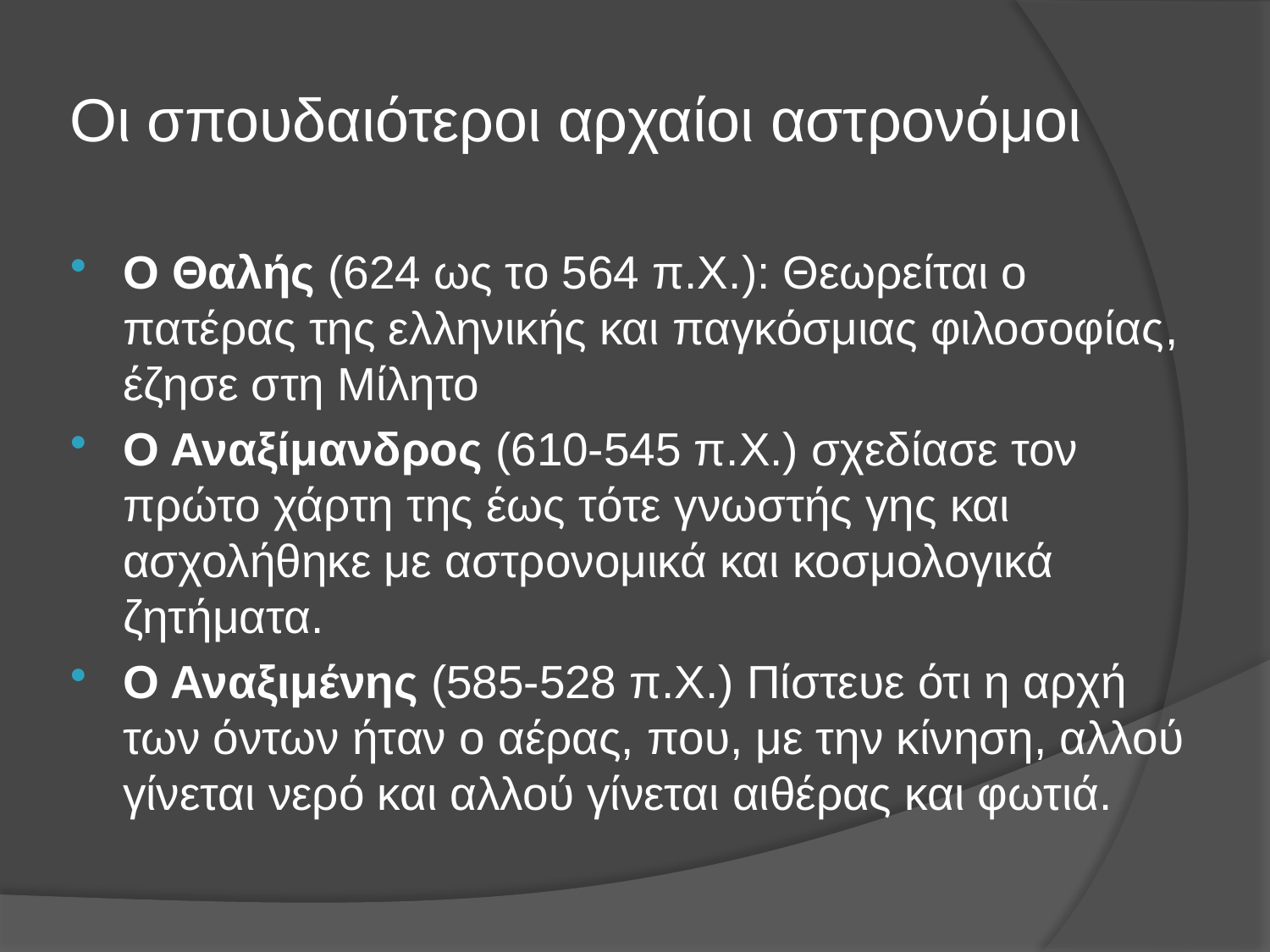

# Οι σπουδαιότεροι αρχαίοι αστρονόμοι
Ο Θαλής (624 ως το 564 π.Χ.): Θεωρείται ο πατέρας της ελληνικής και παγκόσμιας φιλοσοφίας, έζησε στη Μίλητο
Ο Αναξίμανδρος (610-545 π.Χ.) σχεδίασε τον πρώτο χάρτη της έως τότε γνωστής γης και ασχολήθηκε με αστρονομικά και κοσμολογικά ζητήματα.
Ο Αναξιμένης (585-528 π.Χ.) Πίστευε ότι η αρχή των όντων ήταν ο αέρας, που, με την κίνηση, αλλού γίνεται νερό και αλλού γίνεται αιθέρας και φωτιά.